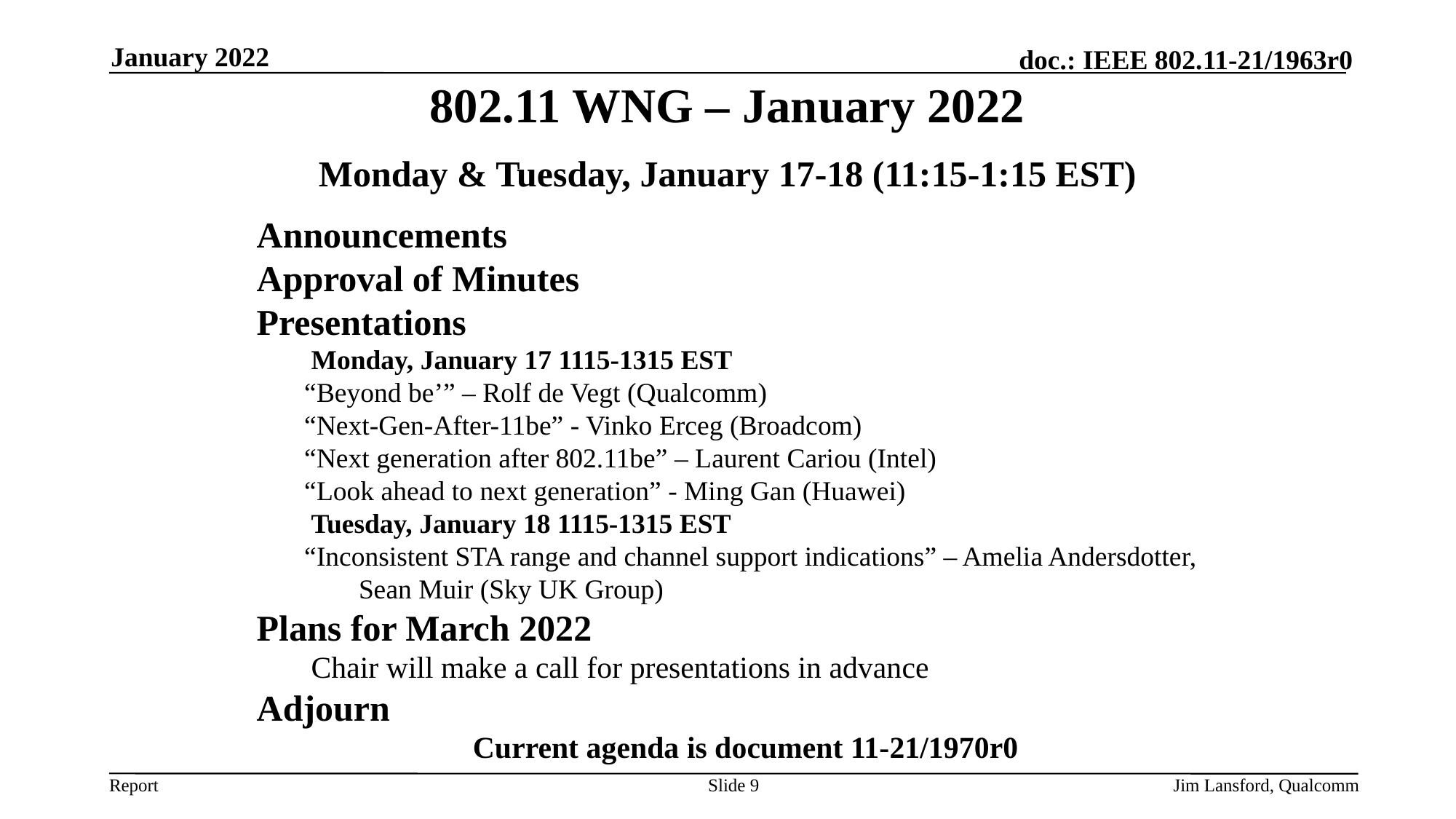

January 2022
# 802.11 WNG – January 2022
Monday & Tuesday, January 17-18 (11:15-1:15 EST)
Announcements
Approval of Minutes
Presentations
Monday, January 17 1115-1315 EST
“Beyond be’” – Rolf de Vegt (Qualcomm)
“Next-Gen-After-11be” - Vinko Erceg (Broadcom)
“Next generation after 802.11be” – Laurent Cariou (Intel)
“Look ahead to next generation” - Ming Gan (Huawei)
Tuesday, January 18 1115-1315 EST
“Inconsistent STA range and channel support indications” – Amelia Andersdotter, Sean Muir (Sky UK Group)
Plans for March 2022
Chair will make a call for presentations in advance
Adjourn
Current agenda is document 11-21/1970r0
Slide 9
Jim Lansford, Qualcomm